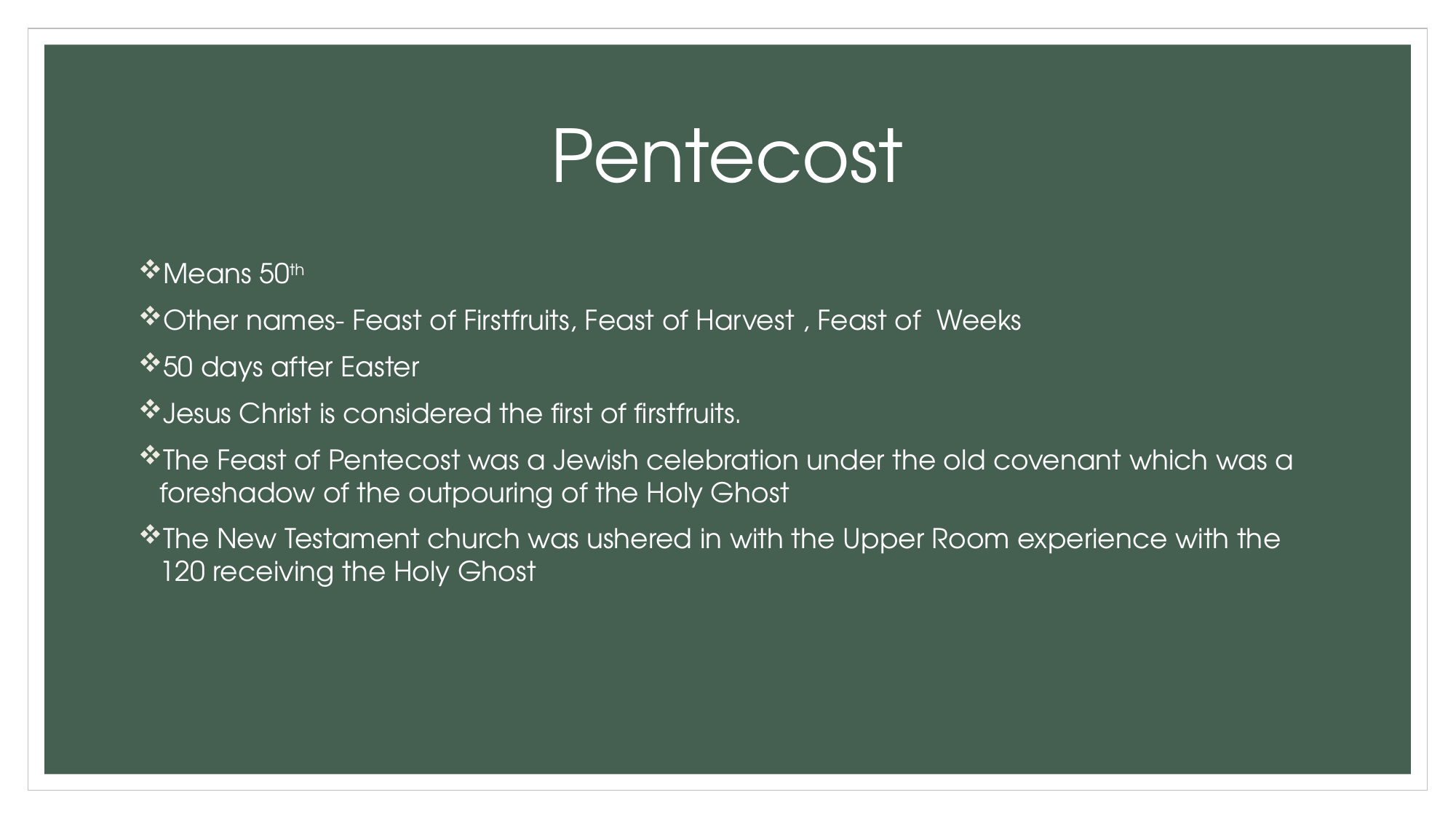

# Pentecost
Means 50th
Other names- Feast of Firstfruits, Feast of Harvest , Feast of  Weeks
50 days after Easter
Jesus Christ is considered the first of firstfruits.
The Feast of Pentecost was a Jewish celebration under the old covenant which was a foreshadow of the outpouring of the Holy Ghost
The New Testament church was ushered in with the Upper Room experience with the 120 receiving the Holy Ghost